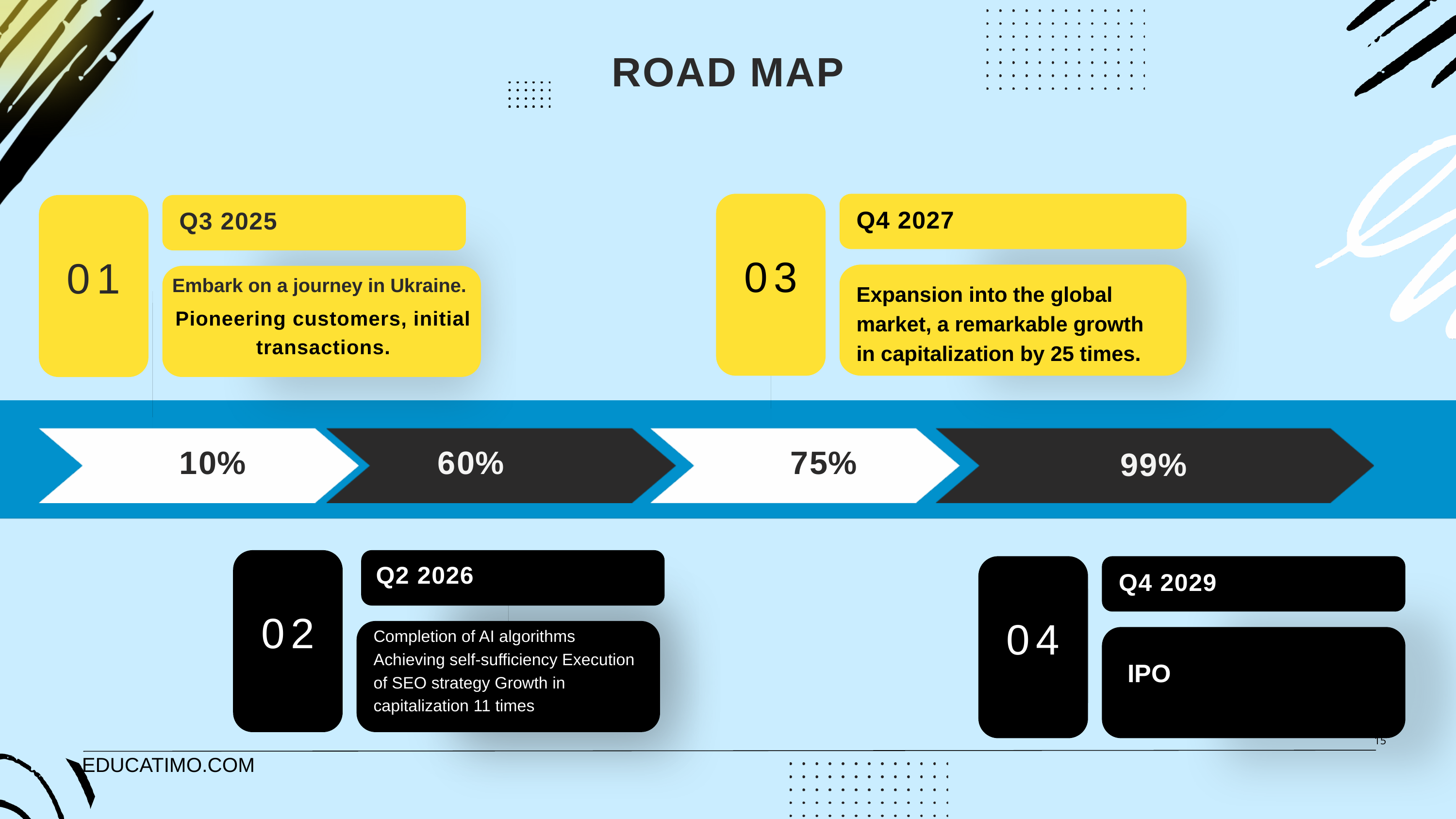

ROAD MAP

Q4 2027

Q3 2025

03

01

Embark on a journey in Ukraine.

Expansion into the global market, a remarkable growth in capitalization by 25 times.

Pioneering customers, initial transactions.

10%

60%

75%

99%

Q2 2026

Q4 2029

02

04

Completion of AI algorithms Achieving self-sufficiency Execution of SEO strategy Growth in capitalization 11 times

IPO

15

EDUCATIMO.COM